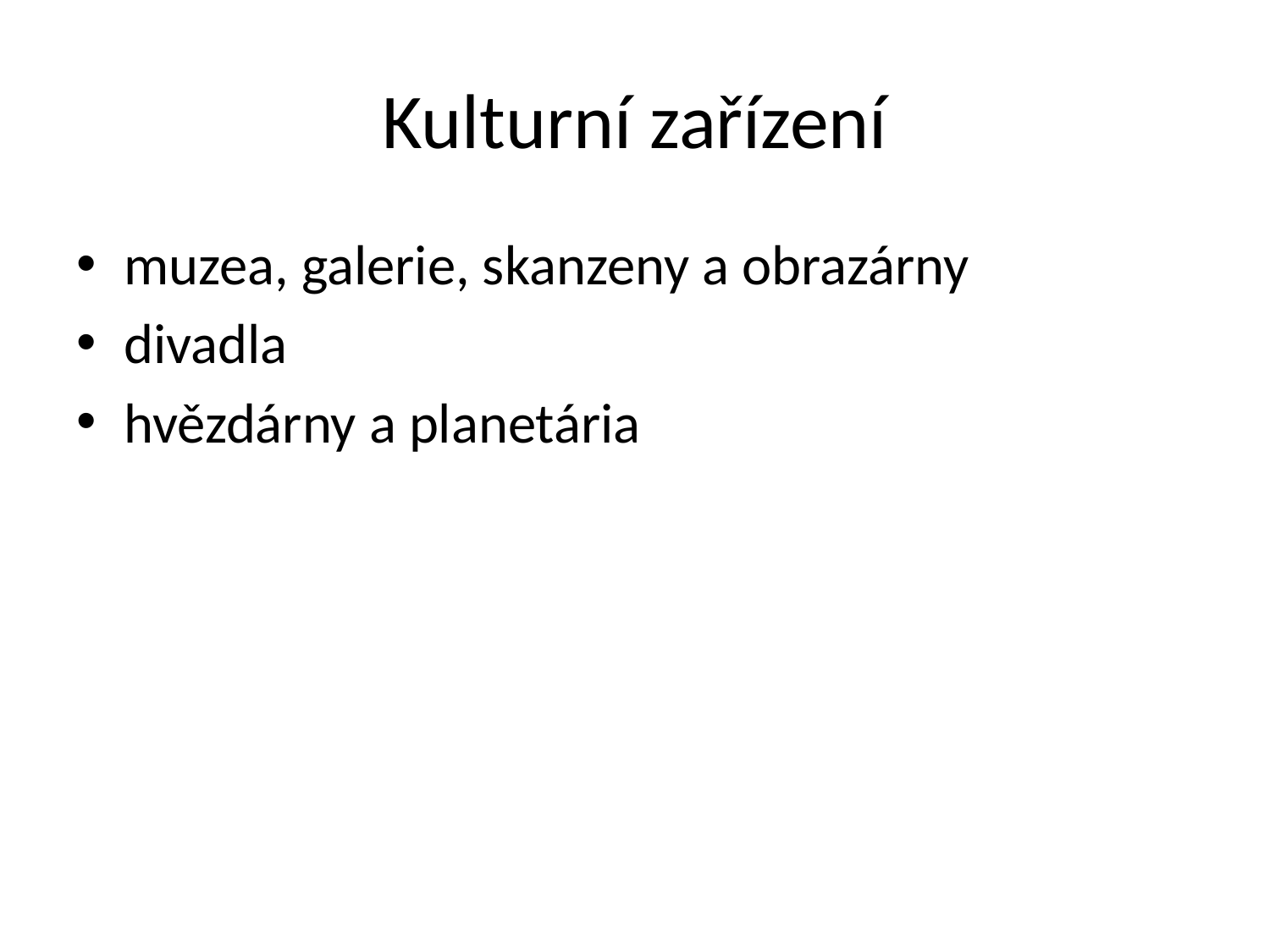

# Kulturní zařízení
muzea, galerie, skanzeny a obrazárny
divadla
hvězdárny a planetária